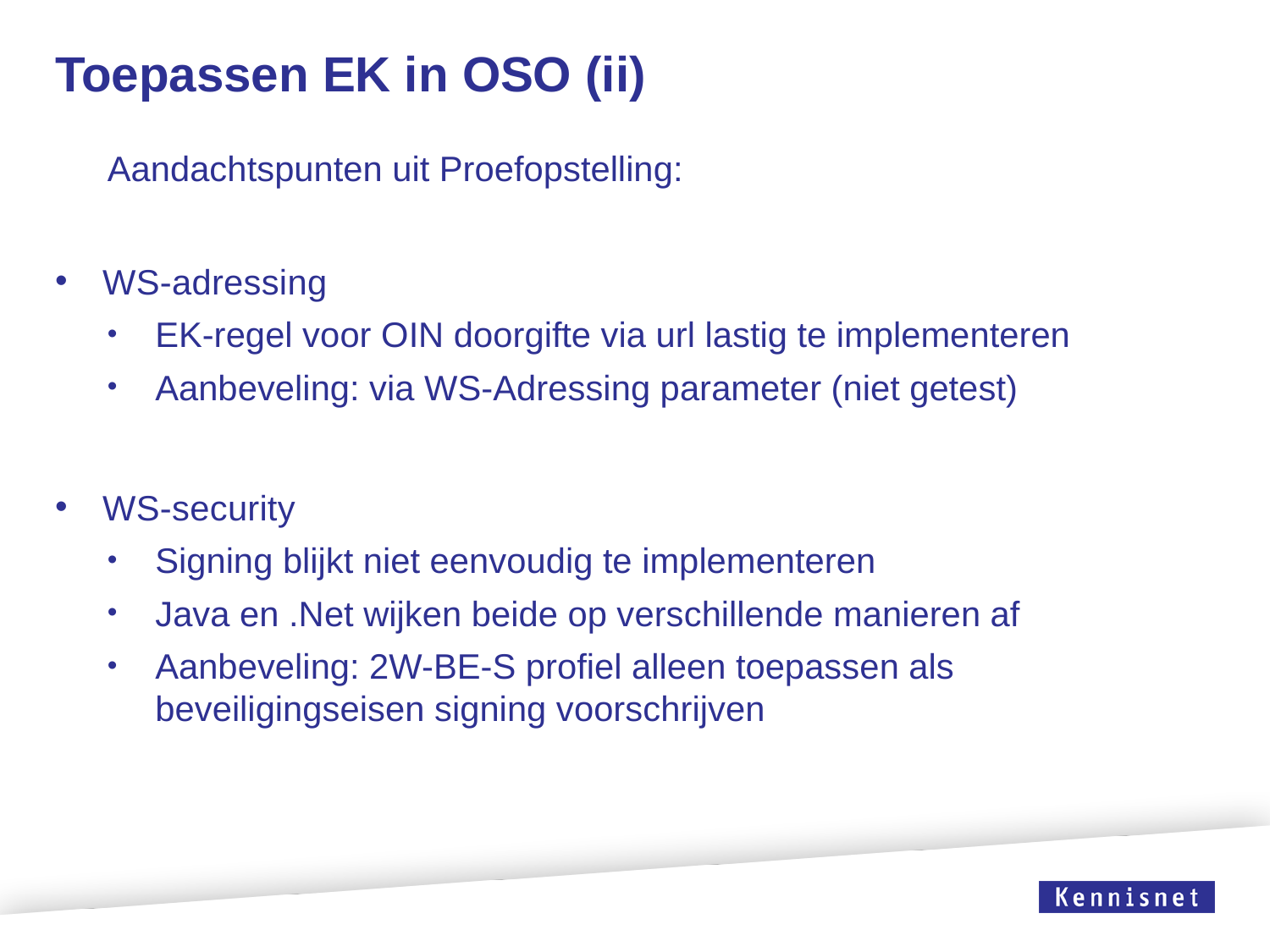

# Toepassen EK in OSO (ii)
Aandachtspunten uit Proefopstelling:

WS-adressing
EK-regel voor OIN doorgifte via url lastig te implementeren
Aanbeveling: via WS-Adressing parameter (niet getest)

WS-security
Signing blijkt niet eenvoudig te implementeren
Java en .Net wijken beide op verschillende manieren af
Aanbeveling: 2W-BE-S profiel alleen toepassen als beveiligingseisen signing voorschrijven